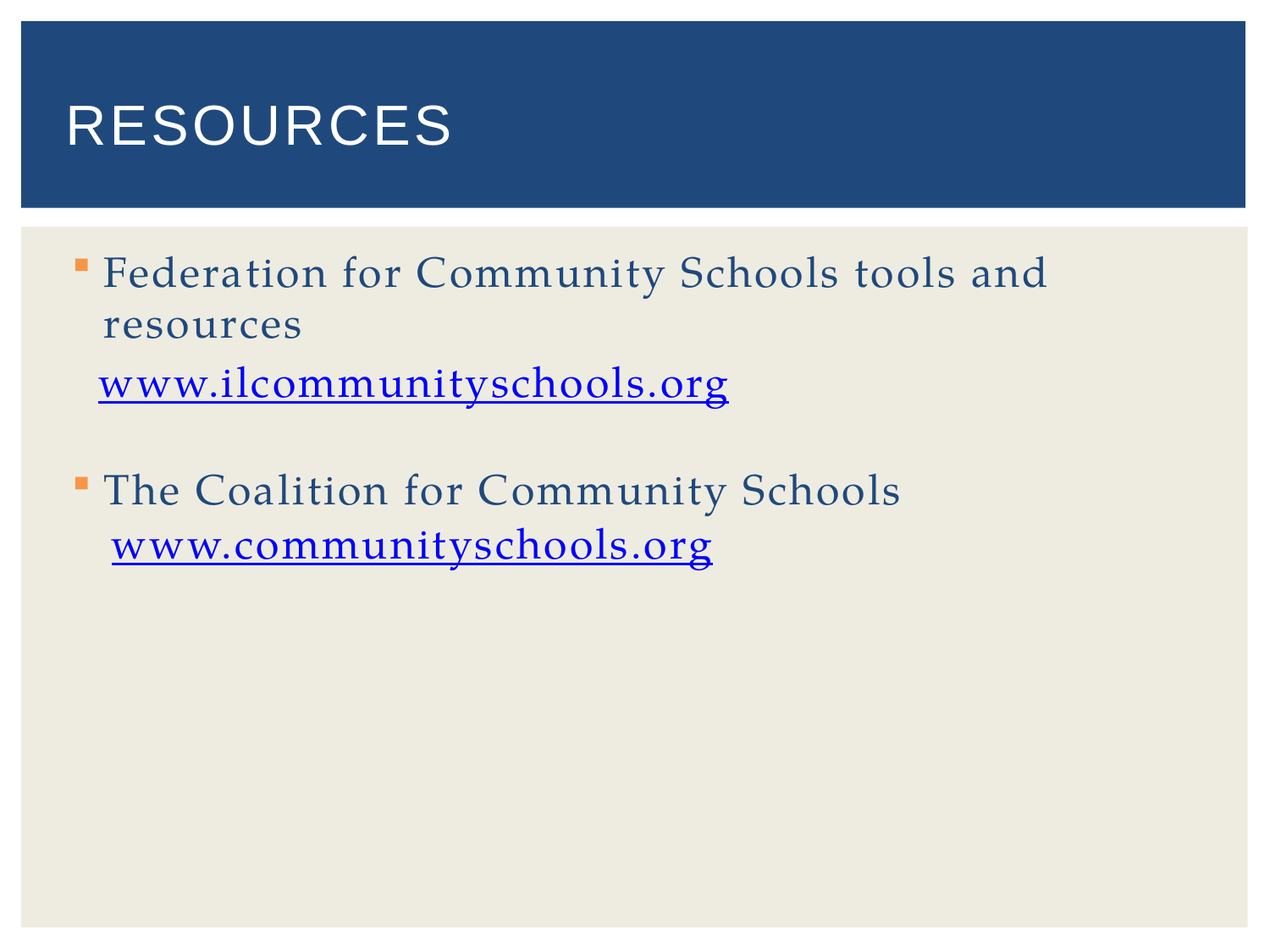

# Resources
Federation for Community Schools tools and resources
  www.ilcommunityschools.org

The Coalition for Community Schools
   www.communityschools.org